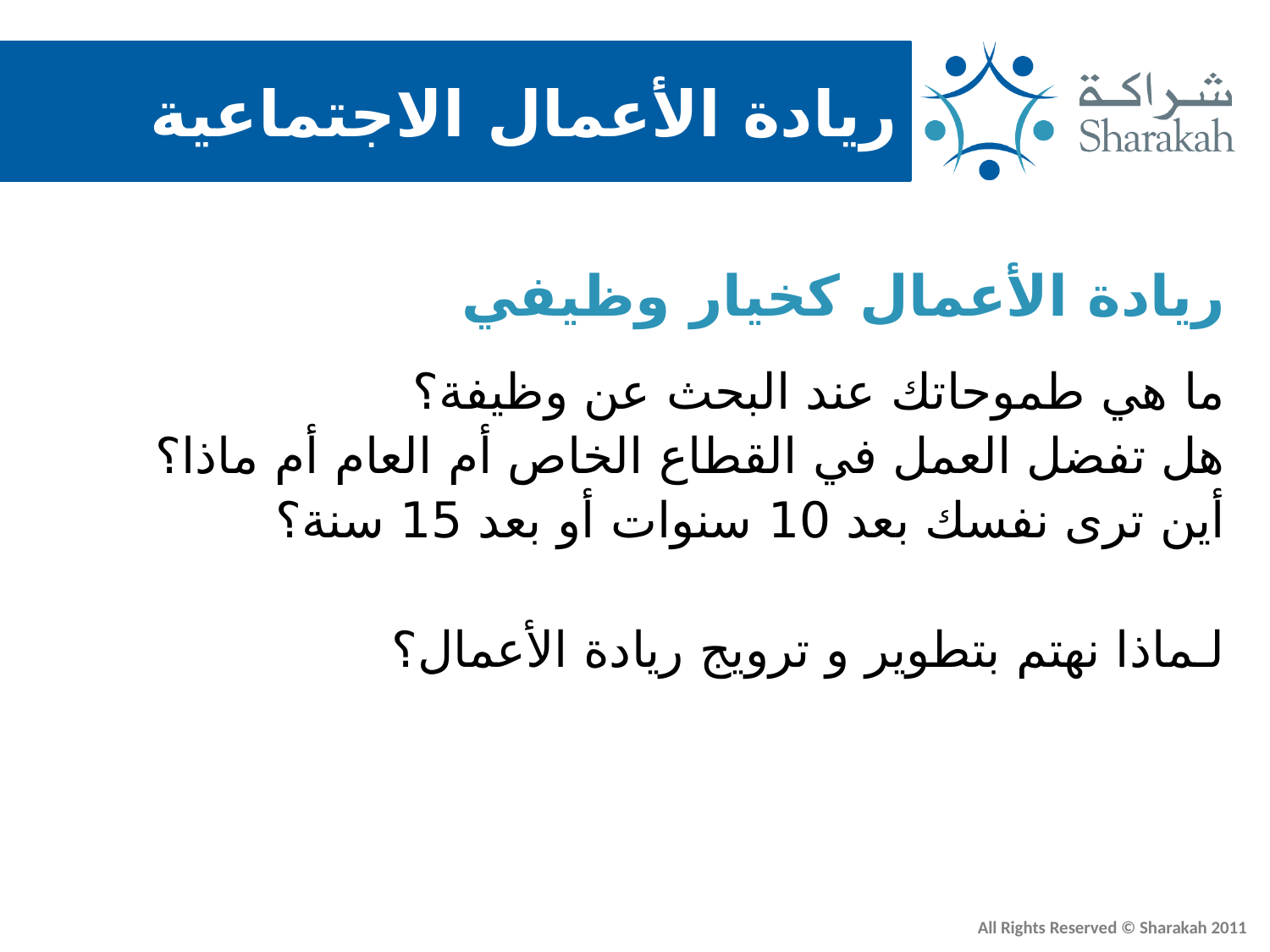

ريادة الأعمال كخيار وظيفي
ما هي طموحاتك عند البحث عن وظيفة؟
هل تفضل العمل في القطاع الخاص أم العام أم ماذا؟
أين ترى نفسك بعد 10 سنوات أو بعد 15 سنة؟

لـماذا نهتم بتطوير و ترويج ريادة الأعمال؟